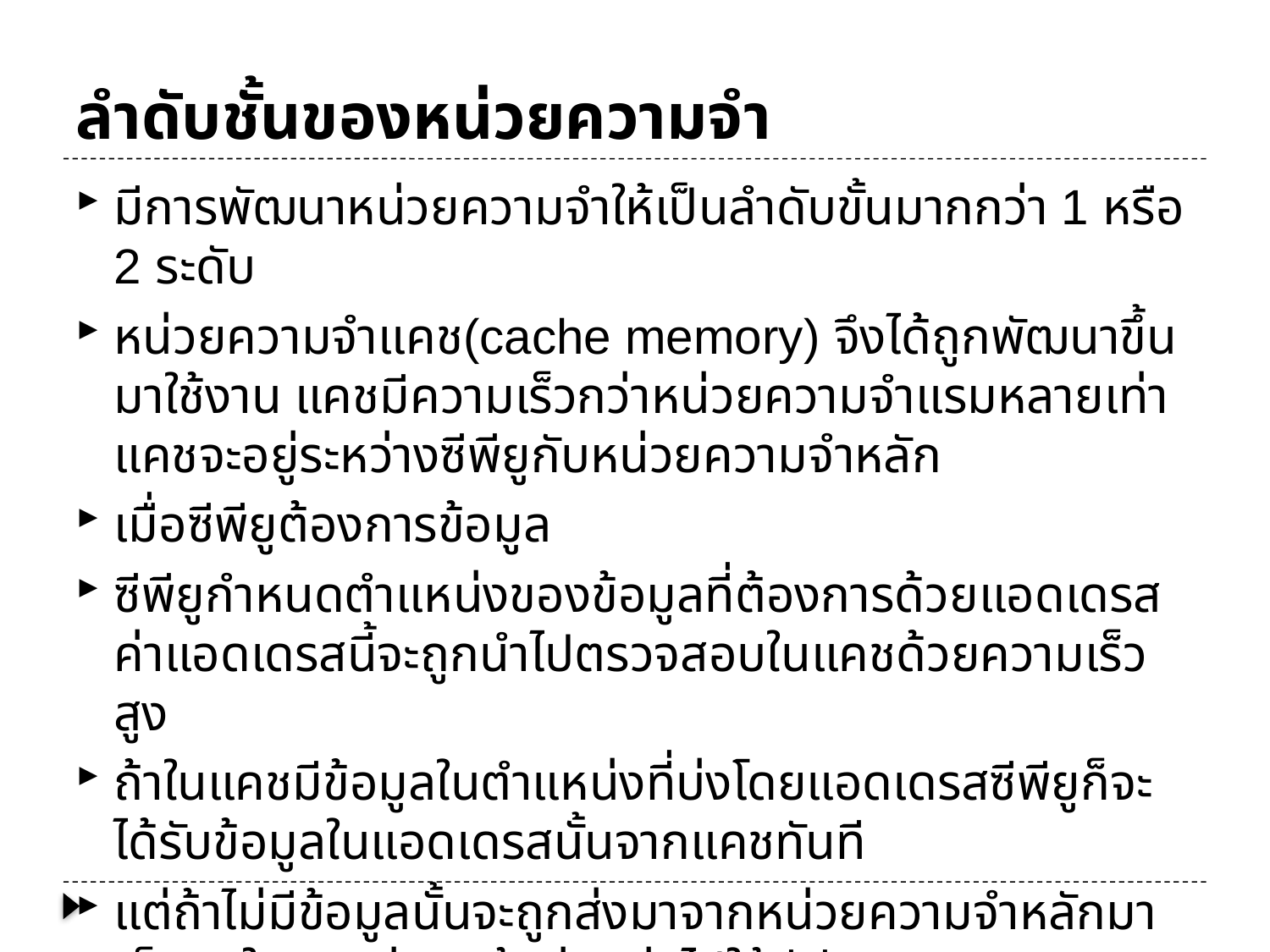

# ลำดับชั้นของหน่วยความจำ
มีการพัฒนาหน่วยความจำให้เป็นลำดับขั้นมากกว่า 1 หรือ 2 ระดับ
หน่วยความจำแคช(cache memory) จึงได้ถูกพัฒนาขึ้นมาใช้งาน แคชมีความเร็วกว่าหน่วยความจำแรมหลายเท่า แคชจะอยู่ระหว่างซีพียูกับหน่วยความจำหลัก
เมื่อซีพียูต้องการข้อมูล
ซีพียูกำหนดตำแหน่งของข้อมูลที่ต้องการด้วยแอดเดรส ค่าแอดเดรสนี้จะถูกนำไปตรวจสอบในแคชด้วยความเร็วสูง
ถ้าในแคชมีข้อมูลในตำแหน่งที่บ่งโดยแอดเดรสซีพียูก็จะได้รับข้อมูลในแอดเดรสนั้นจากแคชทันที
แต่ถ้าไม่มีข้อมูลนั้นจะถูกส่งมาจากหน่วยความจำหลักมาเก็บลงในแคชก่อนแล้วค่อยส่งไปให้ซีพียู